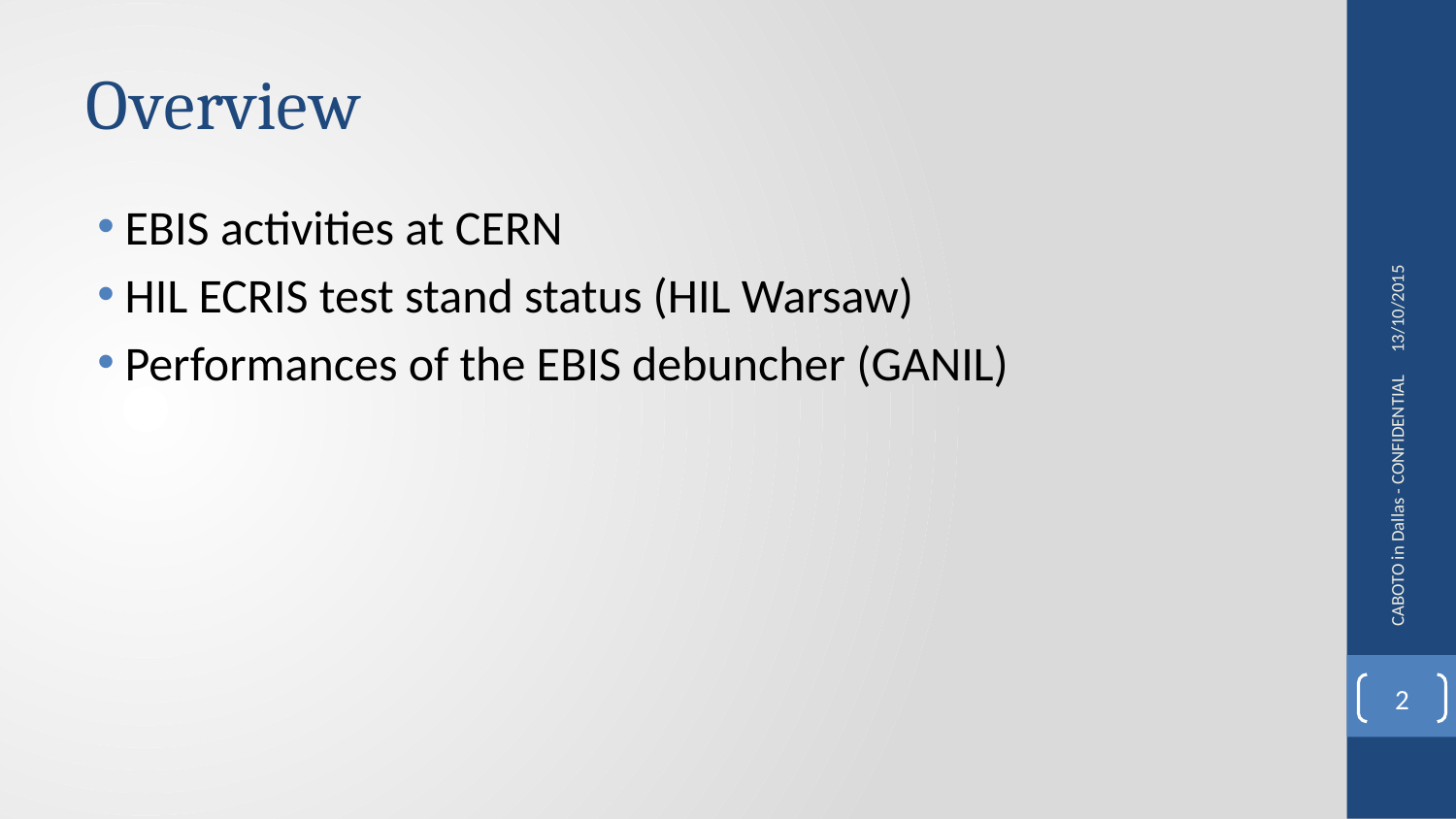

# Overview
13/10/2015
EBIS activities at CERN
HIL ECRIS test stand status (HIL Warsaw)
Performances of the EBIS debuncher (GANIL)

CABOTO in Dallas - CONFIDENTIAL
2